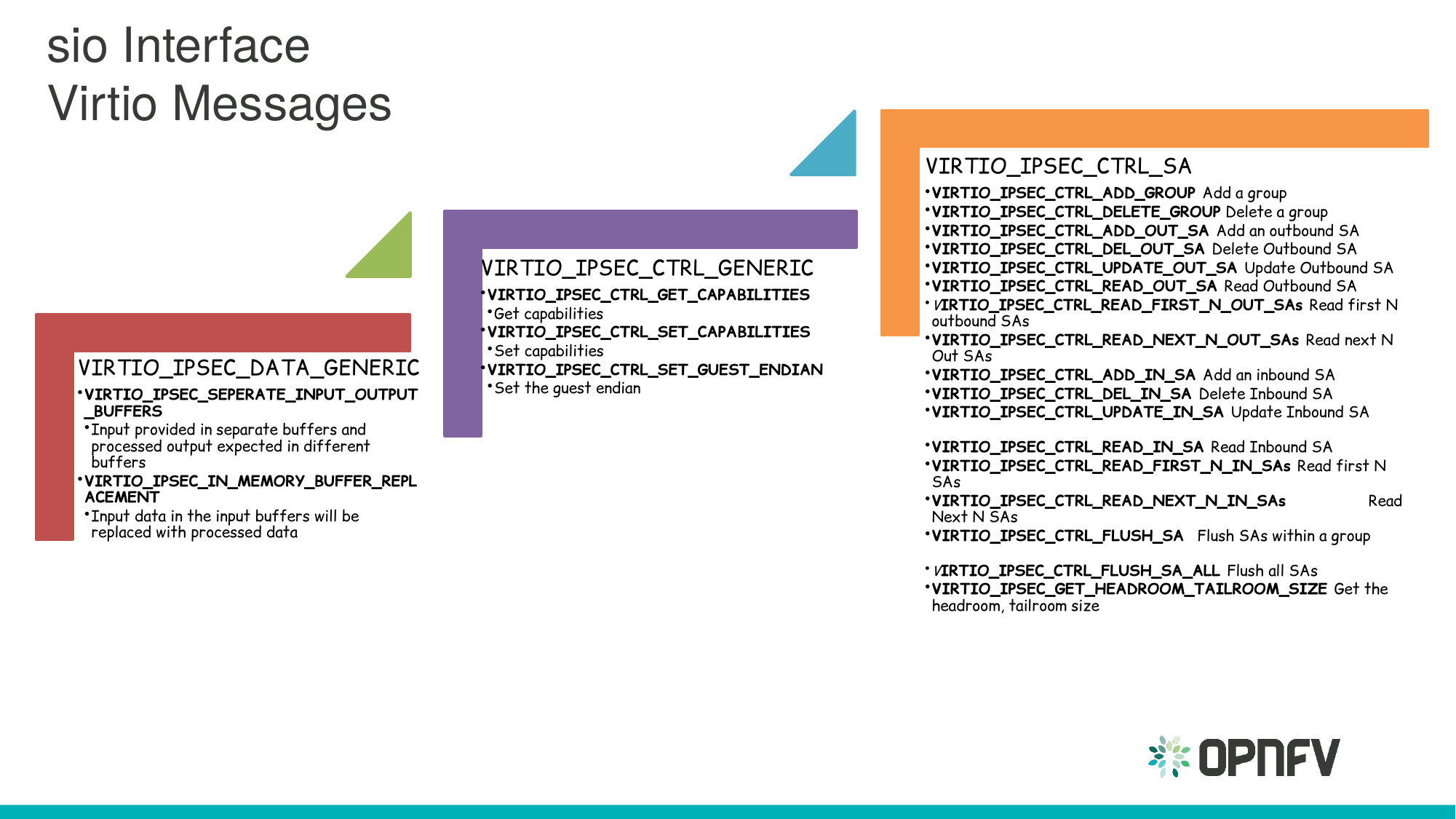

# sio Interface Virtio Messages
VIRTIO_IPSEC_DATA_GENERIC
VIRTIO_IPSEC_SEPERATE_INPUT_OUTPUT_BUFFERS
Input provided in separate buffers and processed output expected in different buffers
VIRTIO_IPSEC_IN_MEMORY_BUFFER_REPLACEMENT
Input data in the input buffers will be replaced with processed data
VIRTIO_IPSEC_CTRL_GENERIC
VIRTIO_IPSEC_CTRL_GET_CAPABILITIES
Get capabilities
VIRTIO_IPSEC_CTRL_SET_CAPABILITIES
Set capabilities
VIRTIO_IPSEC_CTRL_SET_GUEST_ENDIAN
Set the guest endian
VIRTIO_IPSEC_CTRL_SA
VIRTIO_IPSEC_CTRL_ADD_GROUP Add a group
VIRTIO_IPSEC_CTRL_DELETE_GROUP Delete a group
VIRTIO_IPSEC_CTRL_ADD_OUT_SA Add an outbound SA
VIRTIO_IPSEC_CTRL_DEL_OUT_SA Delete Outbound SA
VIRTIO_IPSEC_CTRL_UPDATE_OUT_SA Update Outbound SA
VIRTIO_IPSEC_CTRL_READ_OUT_SA Read Outbound SA
VIRTIO_IPSEC_CTRL_READ_FIRST_N_OUT_SAs Read first N outbound SAs
VIRTIO_IPSEC_CTRL_READ_NEXT_N_OUT_SAs Read next N Out SAs
VIRTIO_IPSEC_CTRL_ADD_IN_SA Add an inbound SA
VIRTIO_IPSEC_CTRL_DEL_IN_SA Delete Inbound SA
VIRTIO_IPSEC_CTRL_UPDATE_IN_SA Update Inbound SA
VIRTIO_IPSEC_CTRL_READ_IN_SA Read Inbound SA
VIRTIO_IPSEC_CTRL_READ_FIRST_N_IN_SAs Read first N SAs
VIRTIO_IPSEC_CTRL_READ_NEXT_N_IN_SAs 	Read Next N SAs
VIRTIO_IPSEC_CTRL_FLUSH_SA  Flush SAs within a group
VIRTIO_IPSEC_CTRL_FLUSH_SA_ALL Flush all SAs
VIRTIO_IPSEC_GET_HEADROOM_TAILROOM_SIZE Get the headroom, tailroom size